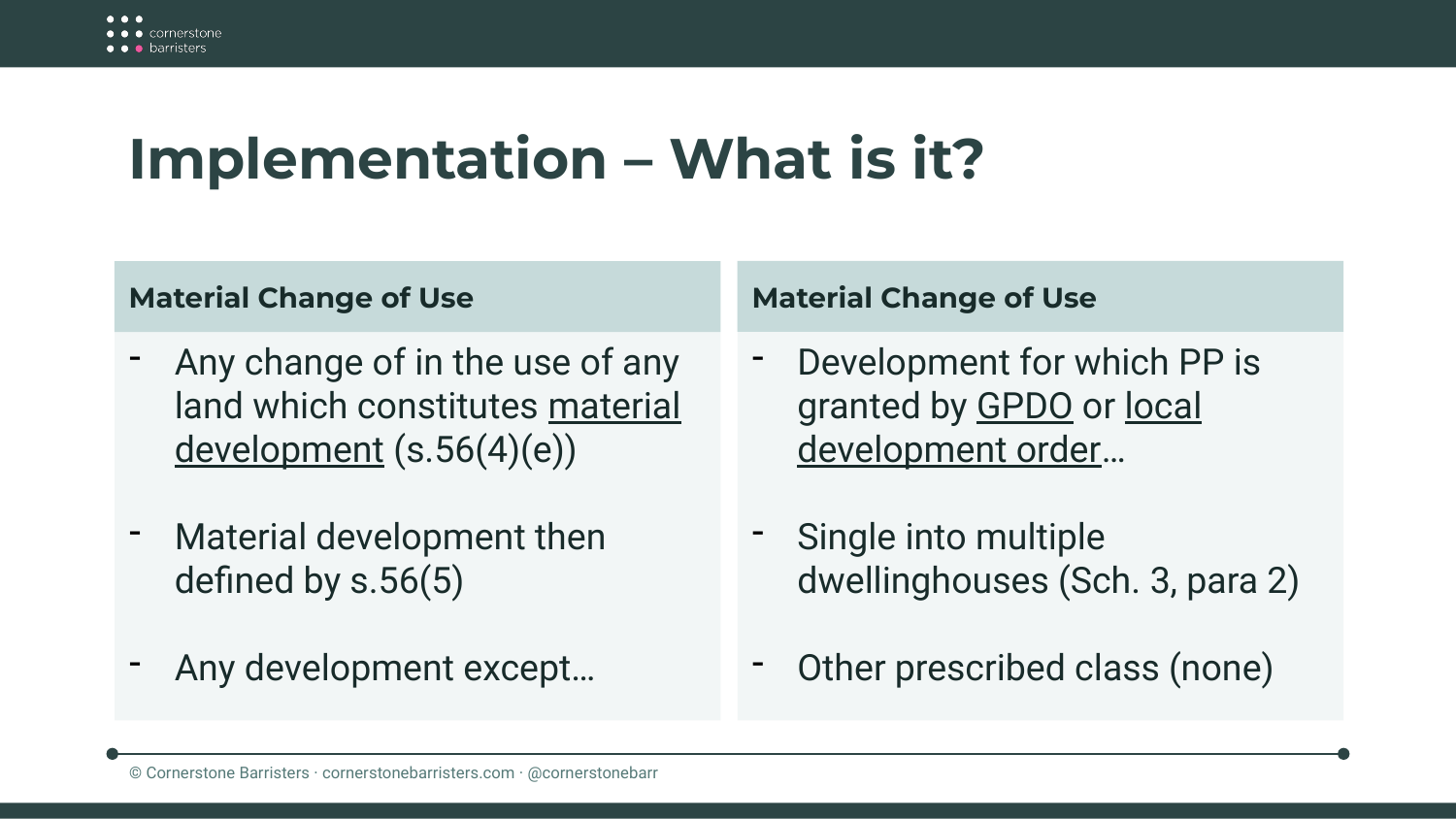

Implementation – What is it?
Material Change of Use
Material Change of Use
Development for which PP is granted by GPDO or local development order…

Single into multiple dwellinghouses (Sch. 3, para 2)

Other prescribed class (none)
Any change of in the use of any land which constitutes material development (s.56(4)(e))

Material development then defined by s.56(5)

Any development except…